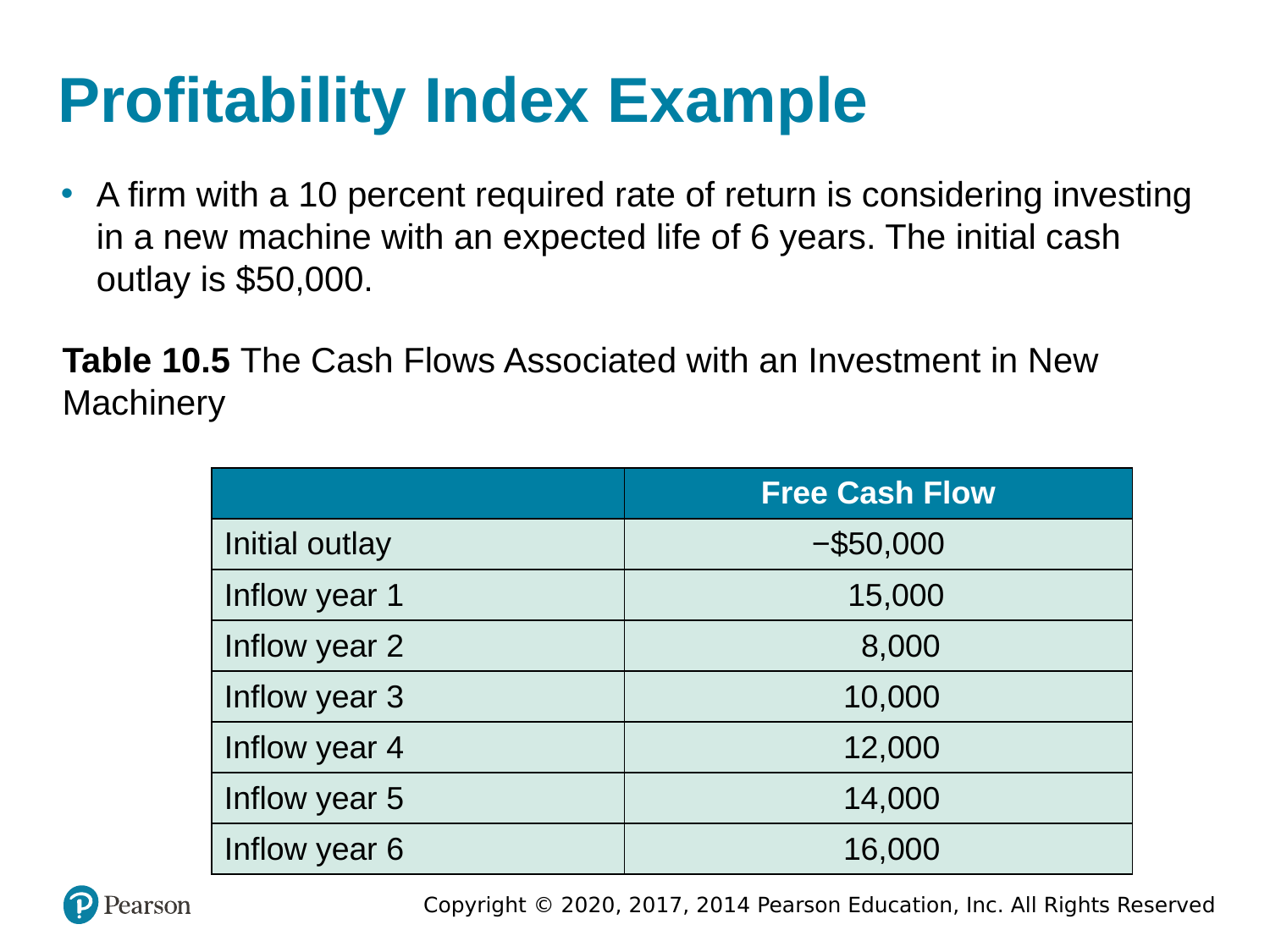

# Profitability Index Example
A firm with a 10 percent required rate of return is considering investing in a new machine with an expected life of 6 years. The initial cash outlay is $50,000.
Table 10.5 The Cash Flows Associated with an Investment in New Machinery
| Blank | Free Cash Flow |
| --- | --- |
| Initial outlay | −$50,000 |
| Inflow year 1 | 15,000 |
| Inflow year 2 | 8,000 |
| Inflow year 3 | 10,000 |
| Inflow year 4 | 12,000 |
| Inflow year 5 | 14,000 |
| Inflow year 6 | 16,000 |